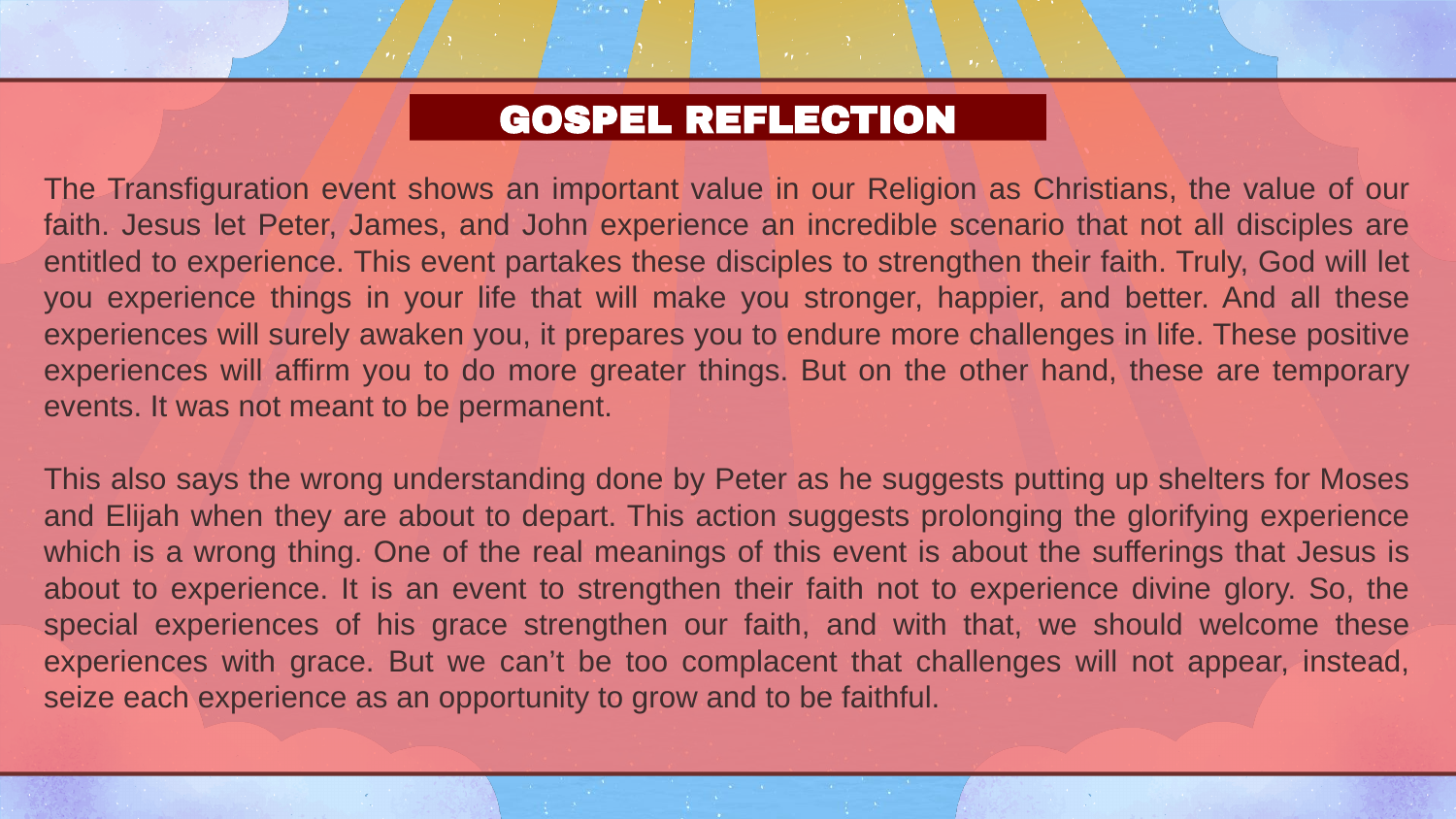

GOSPEL REFLECTION
The Transfiguration event shows an important value in our Religion as Christians, the value of our faith. Jesus let Peter, James, and John experience an incredible scenario that not all disciples are entitled to experience. This event partakes these disciples to strengthen their faith. Truly, God will let you experience things in your life that will make you stronger, happier, and better. And all these experiences will surely awaken you, it prepares you to endure more challenges in life. These positive experiences will affirm you to do more greater things. But on the other hand, these are temporary events. It was not meant to be permanent.

This also says the wrong understanding done by Peter as he suggests putting up shelters for Moses and Elijah when they are about to depart. This action suggests prolonging the glorifying experience which is a wrong thing. One of the real meanings of this event is about the sufferings that Jesus is about to experience. It is an event to strengthen their faith not to experience divine glory. So, the special experiences of his grace strengthen our faith, and with that, we should welcome these experiences with grace. But we can’t be too complacent that challenges will not appear, instead, seize each experience as an opportunity to grow and to be faithful.